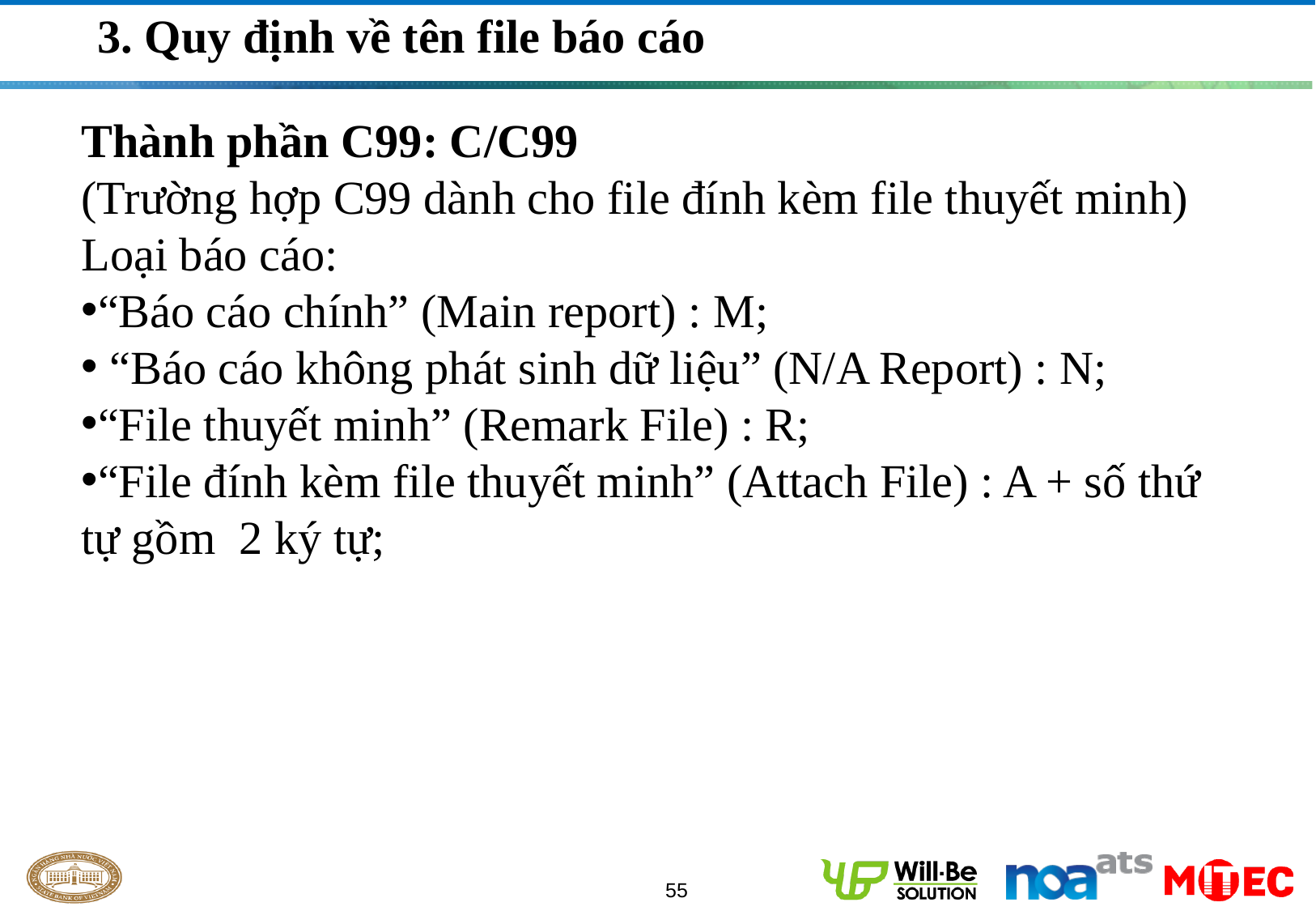

3. Quy định về tên file báo cáo
Thành phần C99: C/C99
(Trường hợp C99 dành cho file đính kèm file thuyết minh)
Loại báo cáo:
“Báo cáo chính” (Main report) : M;
 “Báo cáo không phát sinh dữ liệu” (N/A Report) : N;
“File thuyết minh” (Remark File) : R;
“File đính kèm file thuyết minh” (Attach File) : A + số thứ tự gồm  2 ký tự;